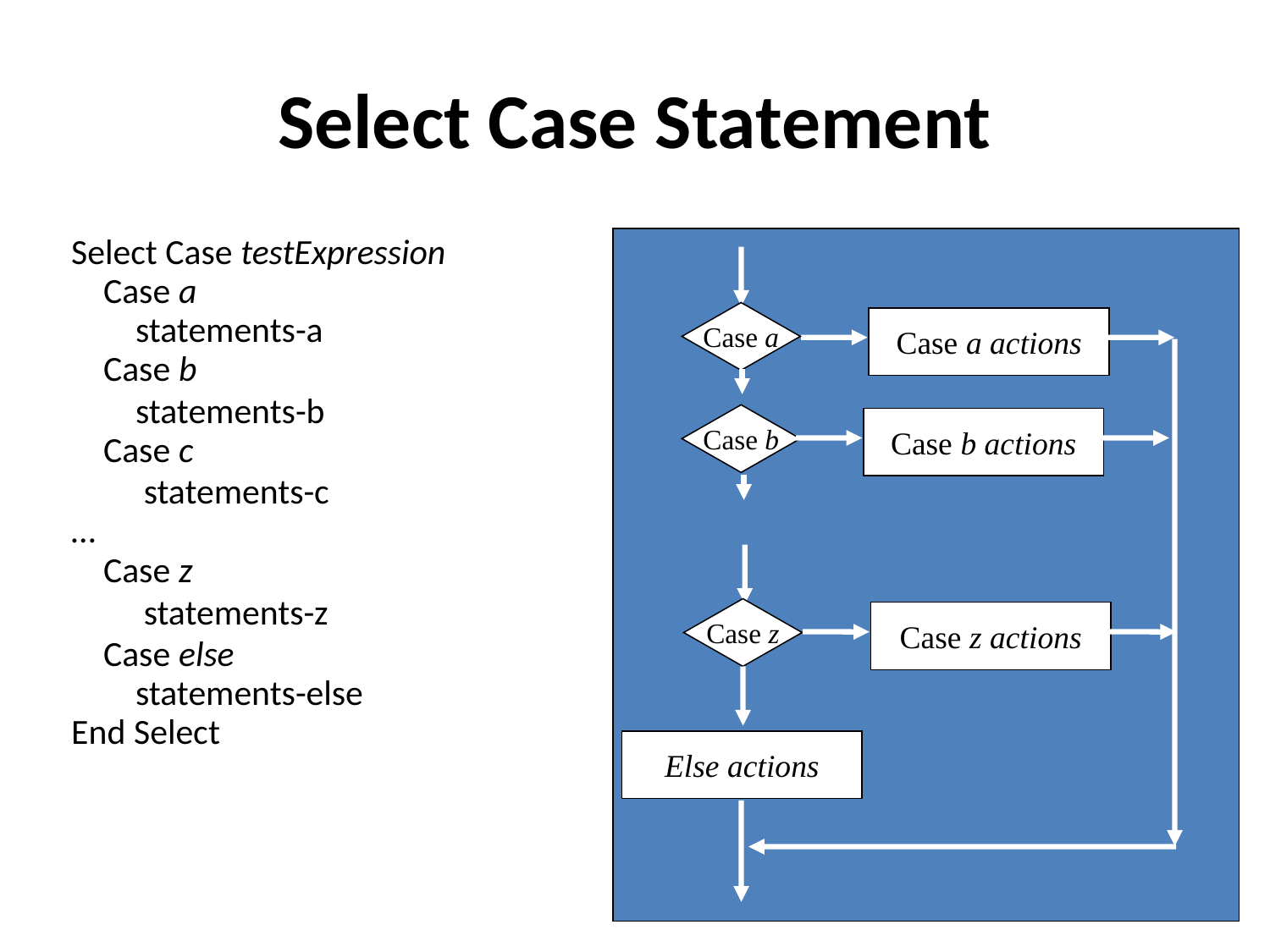

# Select Case Statement

Select Case testExpression
    Case a
        statements-a
    Case b
        statements-b
    Case c
         statements-c
…
    Case z
         statements-z
    Case else
        statements-else
End Select

Case a
Case a actions

Case b
Case b actions

Case z
Case z actions

Else actions